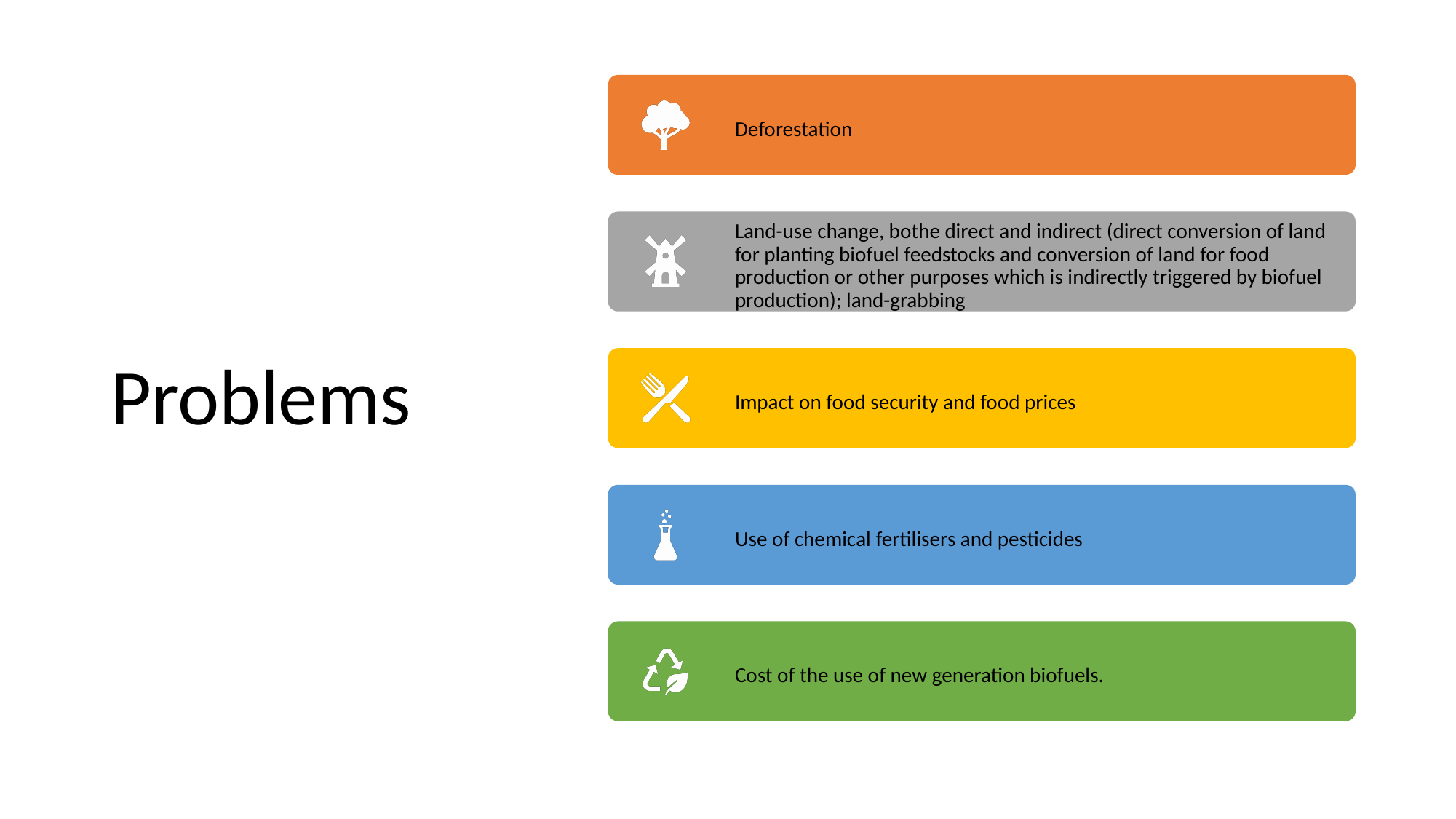

# Problems
Deforestation
Land-use change, bothe direct and indirect (direct conversion of land for planting biofuel feedstocks and conversion of land for food production or other purposes which is indirectly triggered by biofuel production); land-grabbing
Impact on food security and food prices
Use of chemical fertilisers and pesticides
Cost of the use of new generation biofuels.